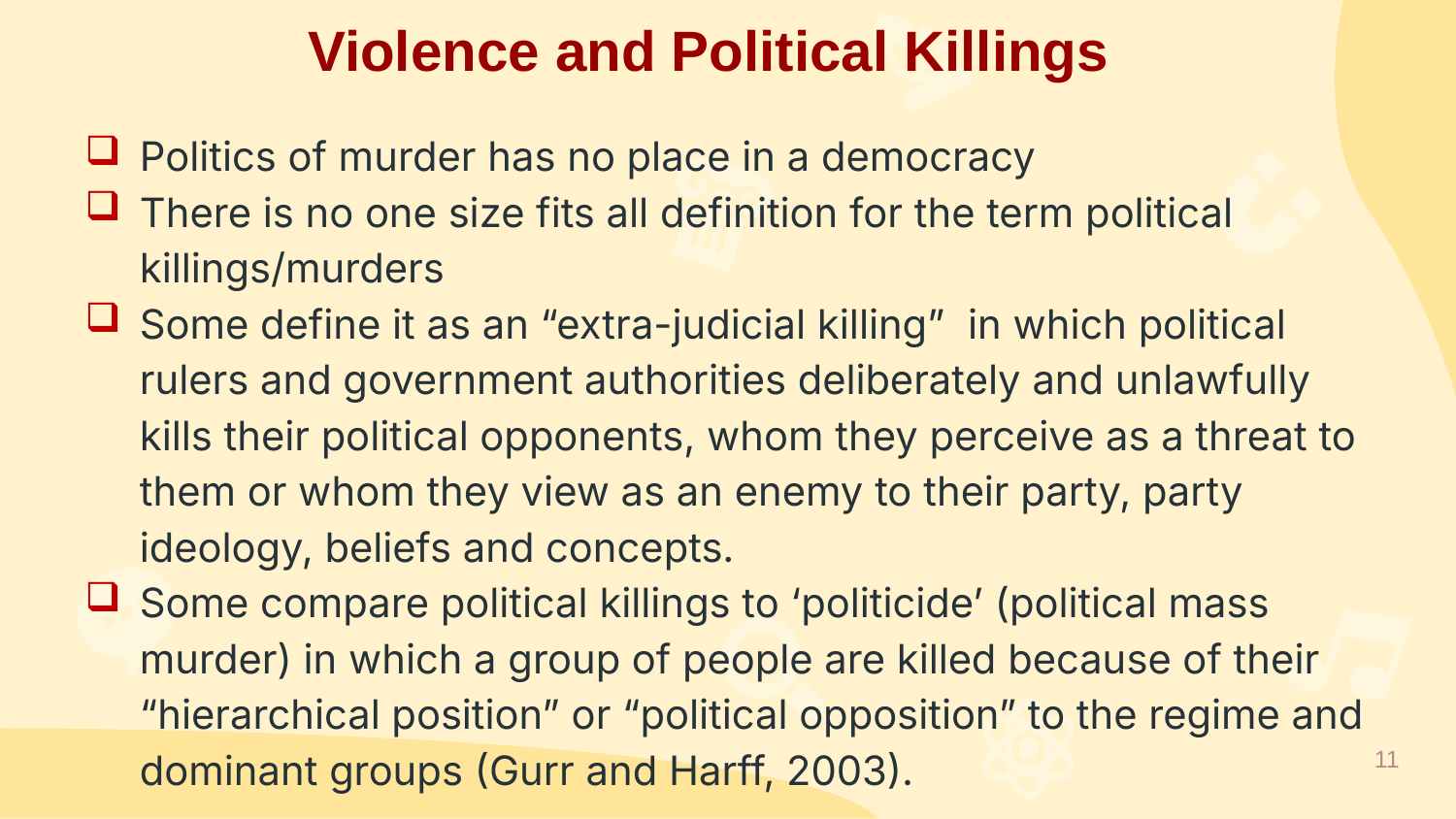

Violence and Political Killings
Politics of murder has no place in a democracy
There is no one size fits all definition for the term political killings/murders
Some define it as an “extra-judicial killing”  in which political rulers and government authorities deliberately and unlawfully kills their political opponents, whom they perceive as a threat to them or whom they view as an enemy to their party, party ideology, beliefs and concepts.
Some compare political killings to ‘politicide’ (political mass murder) in which a group of people are killed because of their “hierarchical position” or “political opposition” to the regime and dominant groups (Gurr and Harff, 2003).

11